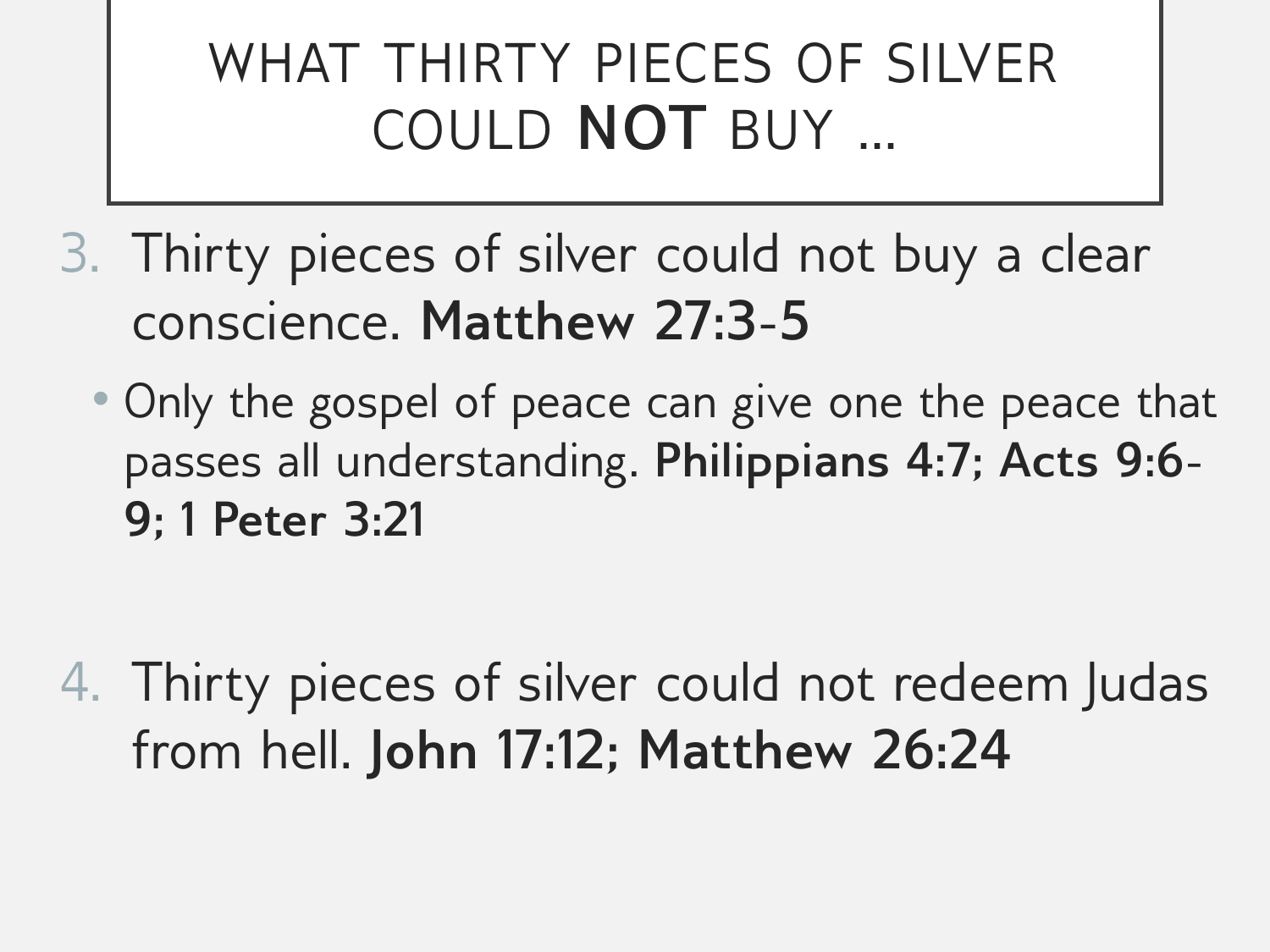

# What Thirty Pieces of Silver Could NOT Buy …
Thirty pieces of silver could not buy a clear conscience. Matthew 27:3-5
Only the gospel of peace can give one the peace that passes all understanding. Philippians 4:7; Acts 9:6-9; 1 Peter 3:21

Thirty pieces of silver could not redeem Judas from hell. John 17:12; Matthew 26:24